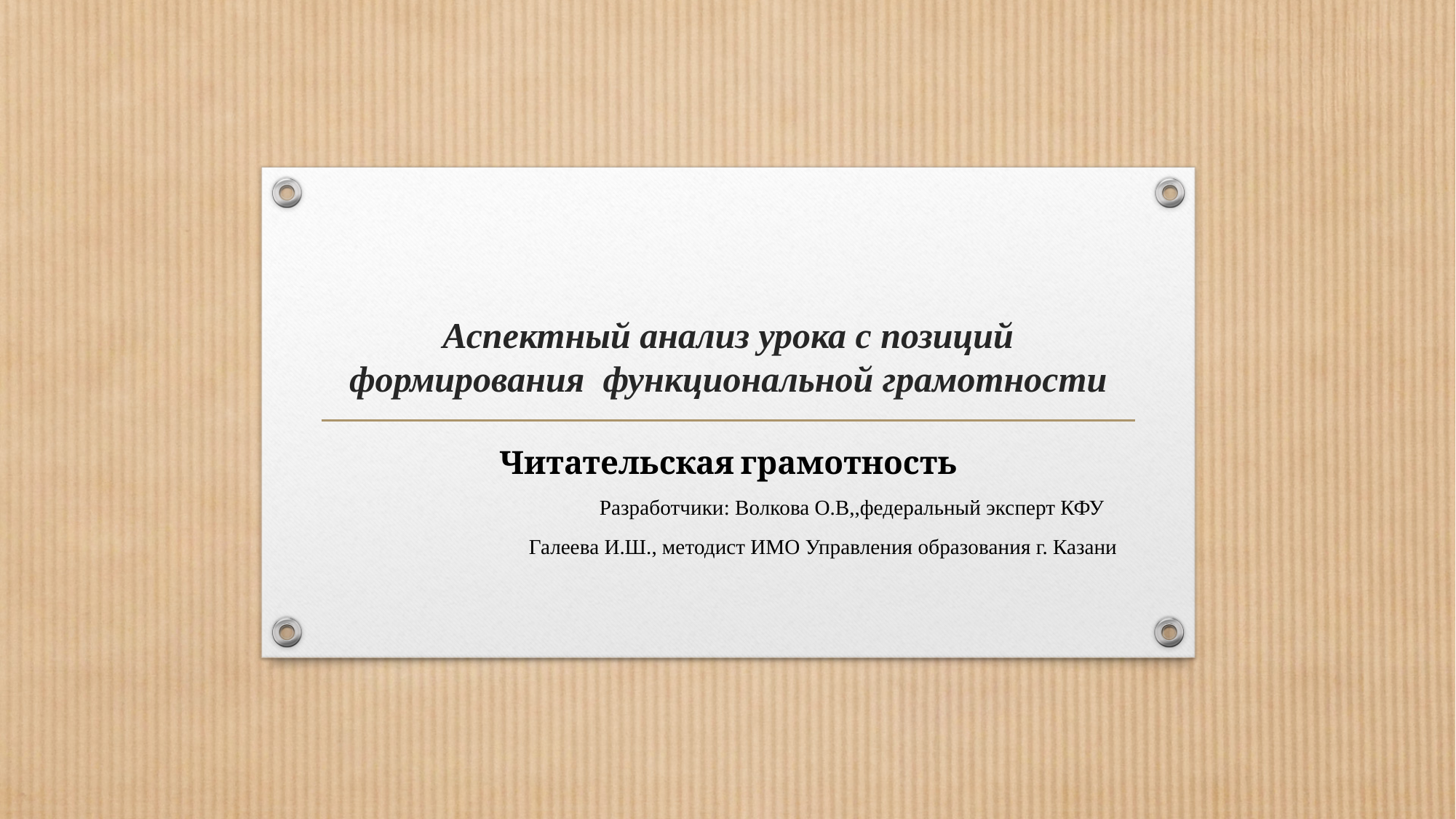

# Аспектный анализ урока с позиций формирования  функциональной грамотности
Читательская грамотность
                                               Разработчики: Волкова О.В,,федеральный эксперт КФУ
                                    Галеева И.Ш., методист ИМО Управления образования г. Казани